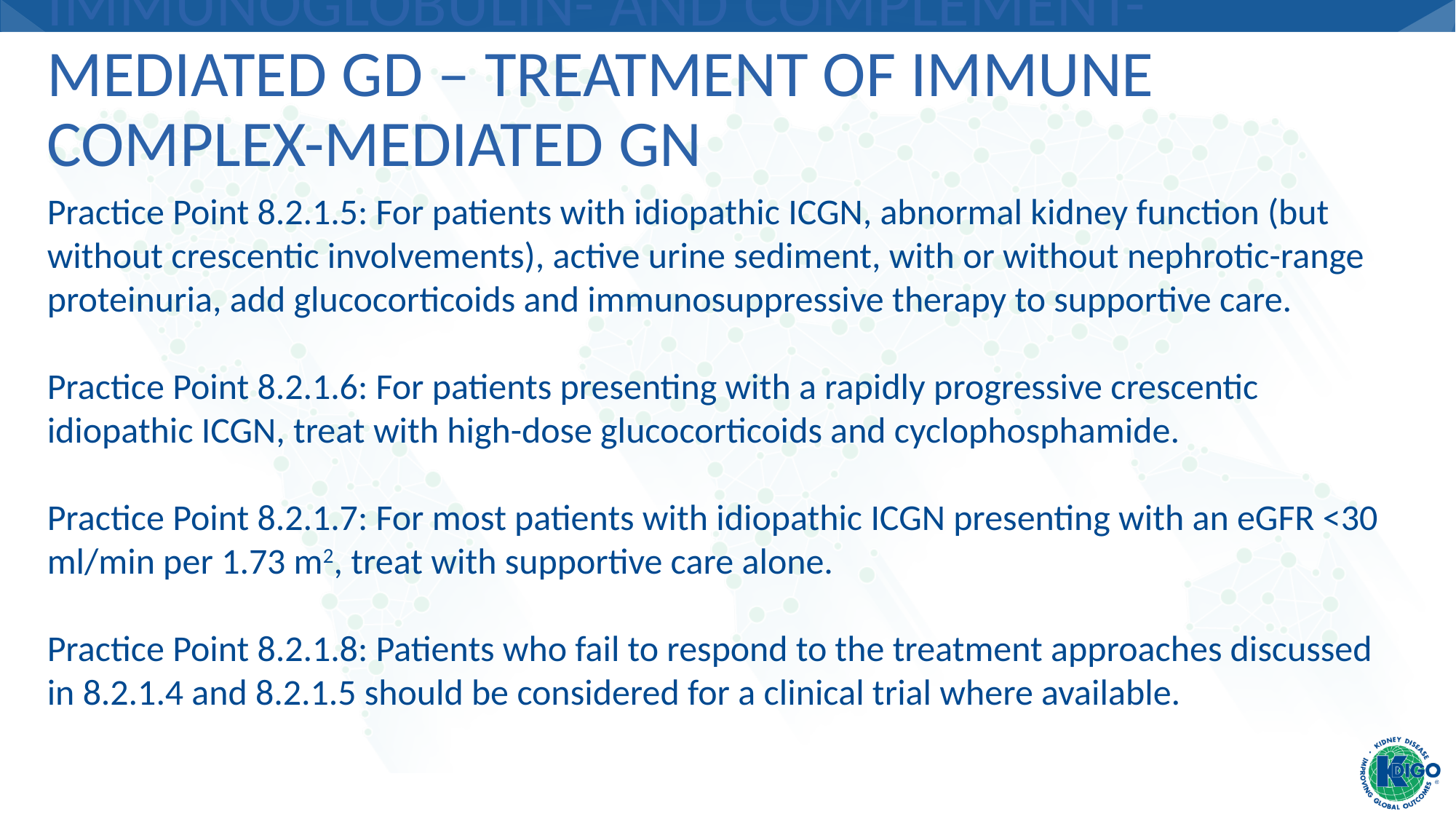

# Immunoglobulin- and Complement-mediated GD – Treatment of Immune Complex-Mediated GN
Practice Point 8.2.1.5: For patients with idiopathic ICGN, abnormal kidney function (but without crescentic involvements), active urine sediment, with or without nephrotic-range proteinuria, add glucocorticoids and immunosuppressive therapy to supportive care.

Practice Point 8.2.1.6: For patients presenting with a rapidly progressive crescentic idiopathic ICGN, treat with high-dose glucocorticoids and cyclophosphamide.

Practice Point 8.2.1.7: For most patients with idiopathic ICGN presenting with an eGFR <30 ml/min per 1.73 m2, treat with supportive care alone.

Practice Point 8.2.1.8: Patients who fail to respond to the treatment approaches discussed in 8.2.1.4 and 8.2.1.5 should be considered for a clinical trial where available.